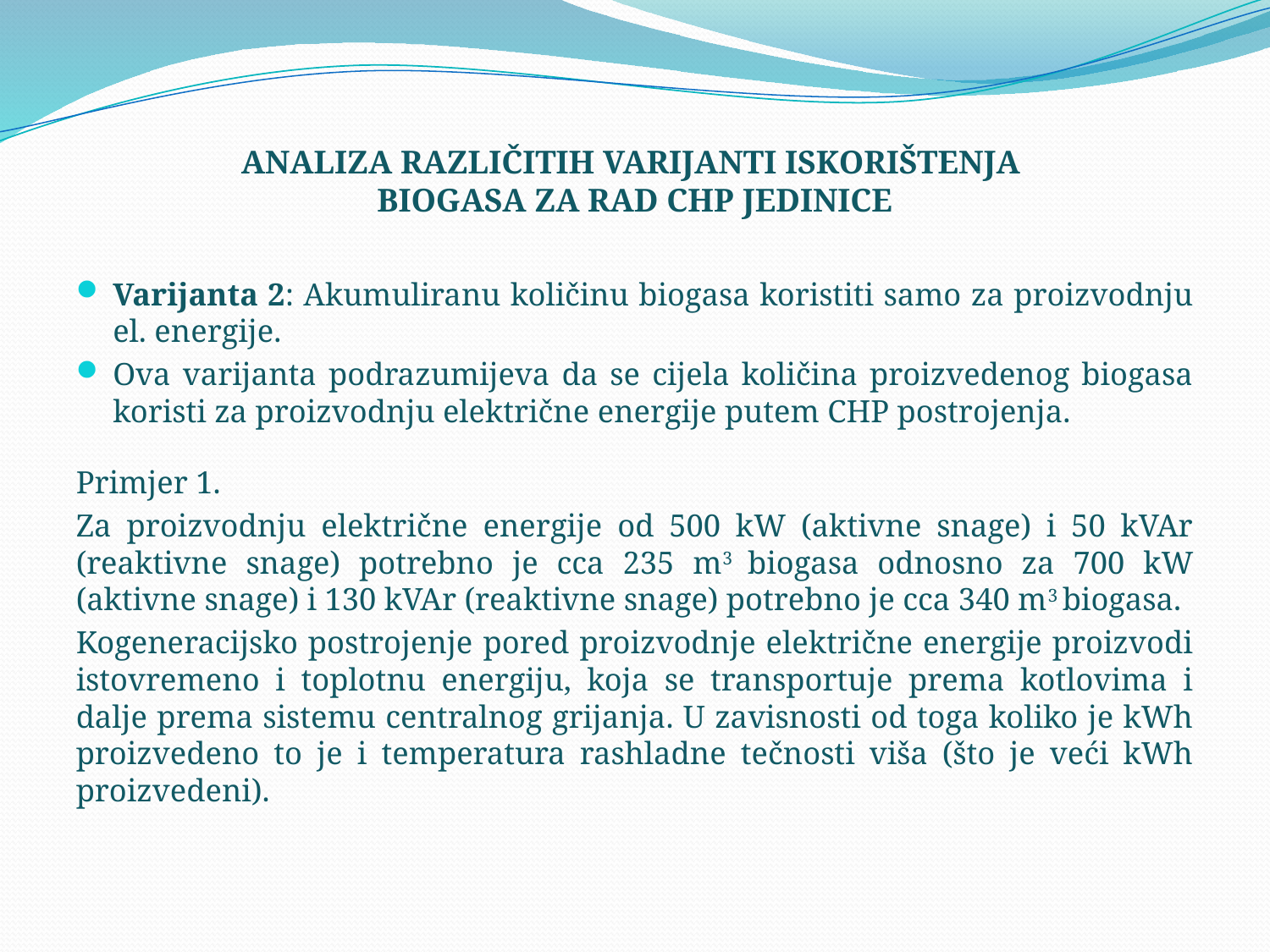

# ANALIZA RAZLIČITIH VARIJANTI ISKORIŠTENJA BIOGASA ZA RAD CHP JEDINICE
Varijanta 2: Akumuliranu količinu biogasa koristiti samo za proizvodnju el. energije.
Ova varijanta podrazumijeva da se cijela količina proizvedenog biogasa koristi za proizvodnju električne energije putem CHP postrojenja.

Primjer 1.
Za proizvodnju električne energije od 500 kW (aktivne snage) i 50 kVAr (reaktivne snage) potrebno je cca 235 m3 biogasa odnosno za 700 kW (aktivne snage) i 130 kVAr (reaktivne snage) potrebno je cca 340 m3 biogasa.
Kogeneracijsko postrojenje pored proizvodnje električne energije proizvodi istovremeno i toplotnu energiju, koja se transportuje prema kotlovima i dalje prema sistemu centralnog grijanja. U zavisnosti od toga koliko je kWh proizvedeno to je i temperatura rashladne tečnosti viša (što je veći kWh proizvedeni).